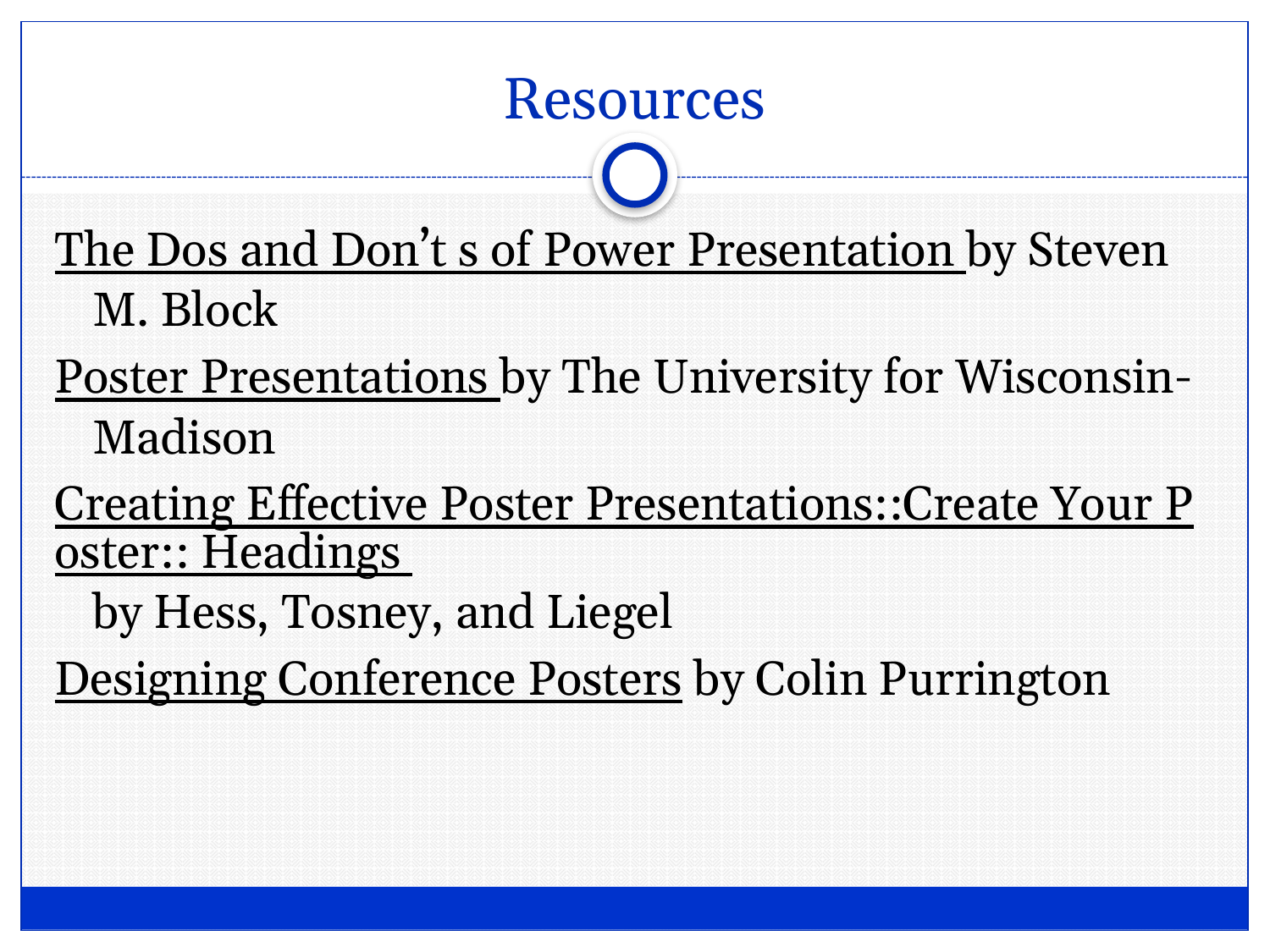

# Resources
The Dos and Don’t s of Power Presentation by Steven M. Block
Poster Presentations by The University for Wisconsin-Madison
Creating Effective Poster Presentations::Create Your Poster:: Headings by Hess, Tosney, and Liegel
Designing Conference Posters by Colin Purrington